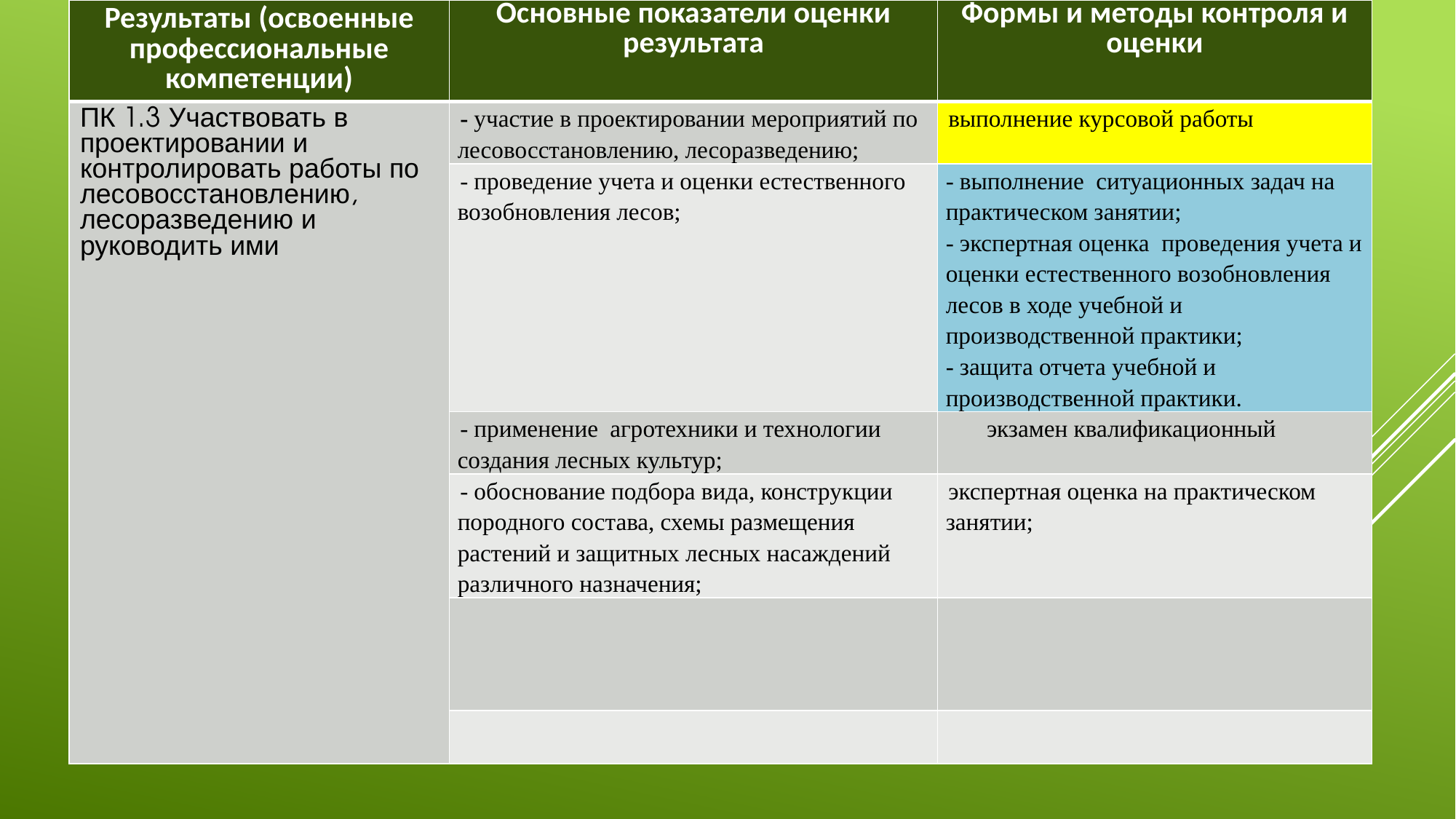

| Результаты (освоенные профессиональные компетенции) | Основные показатели оценки результата | Формы и методы контроля и оценки |
| --- | --- | --- |
| ПК 1.3 Участвовать в проектировании и контролировать работы по лесовосстановлению, лесоразведению и руководить ими | - участие в проектировании мероприятий по лесовосстановлению, лесоразведению; | выполнение курсовой работы |
|  | - проведение учета и оценки естественного возобновления лесов; | - выполнение ситуационных задач на практическом занятии; - экспертная оценка проведения учета и оценки естественного возобновления лесов в ходе учебной и производственной практики; - защита отчета учебной и производственной практики. |
|  | - применение агротехники и технологии создания лесных культур; | экзамен квалификационный |
|  | - обоснование подбора вида, конструкции породного состава, схемы размещения растений и защитных лесных насаждений различного назначения; | экспертная оценка на практическом занятии; |
|  |  |  |
|  |  |  |